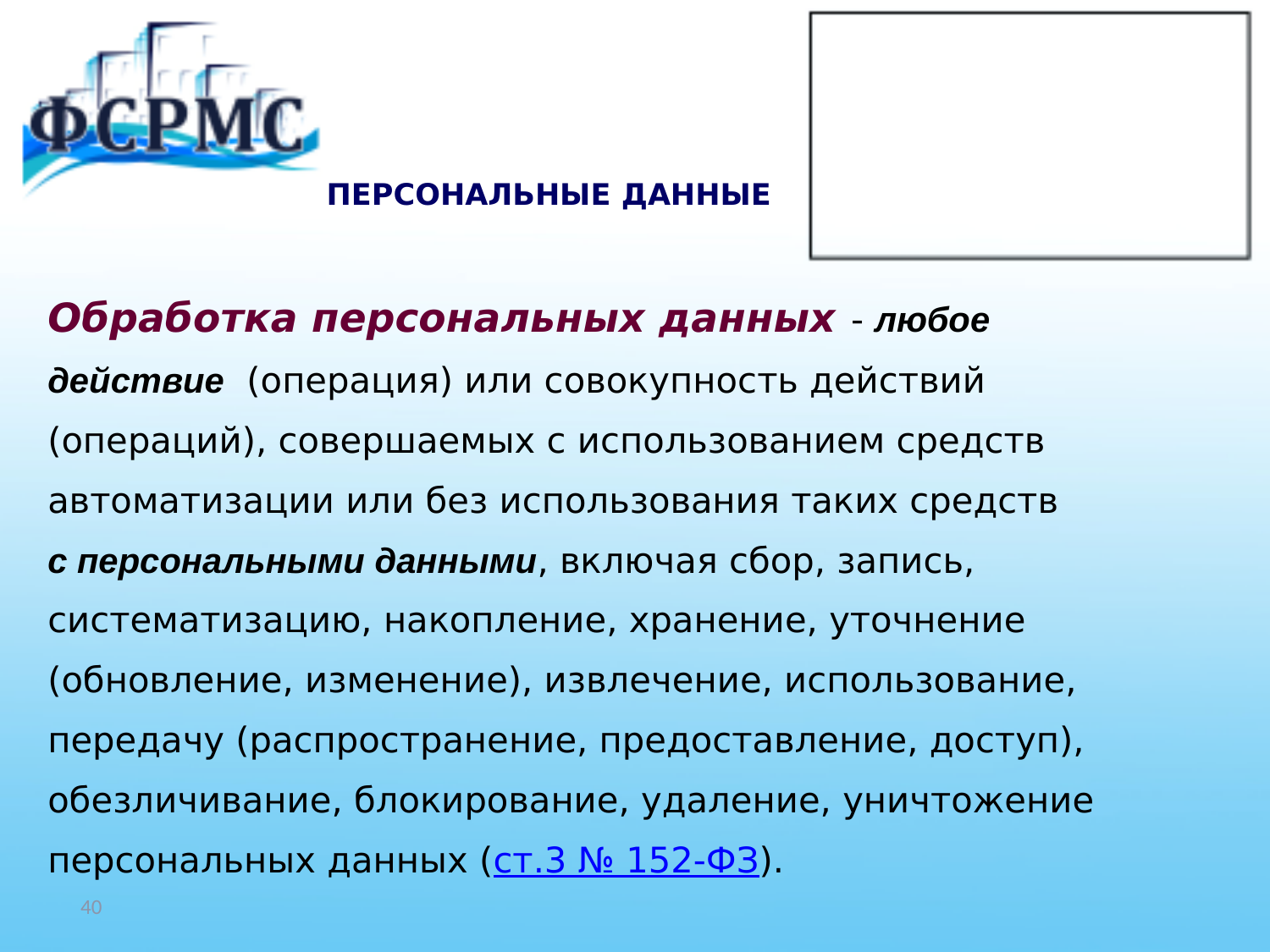

# ПЕРСОНАЛЬНЫЕ ДАННЫЕ
Обработка персональных данных - любое
действие  (операция) или совокупность действий
(операций), совершаемых с использованием средств
автоматизации или без использования таких средств
с персональными данными, включая сбор, запись,
систематизацию, накопление, хранение, уточнение
(обновление, изменение), извлечение, использование,
передачу (распространение, предоставление, доступ),
обезличивание, блокирование, удаление, уничтожение
персональных данных (ст.3 № 152-ФЗ).

40